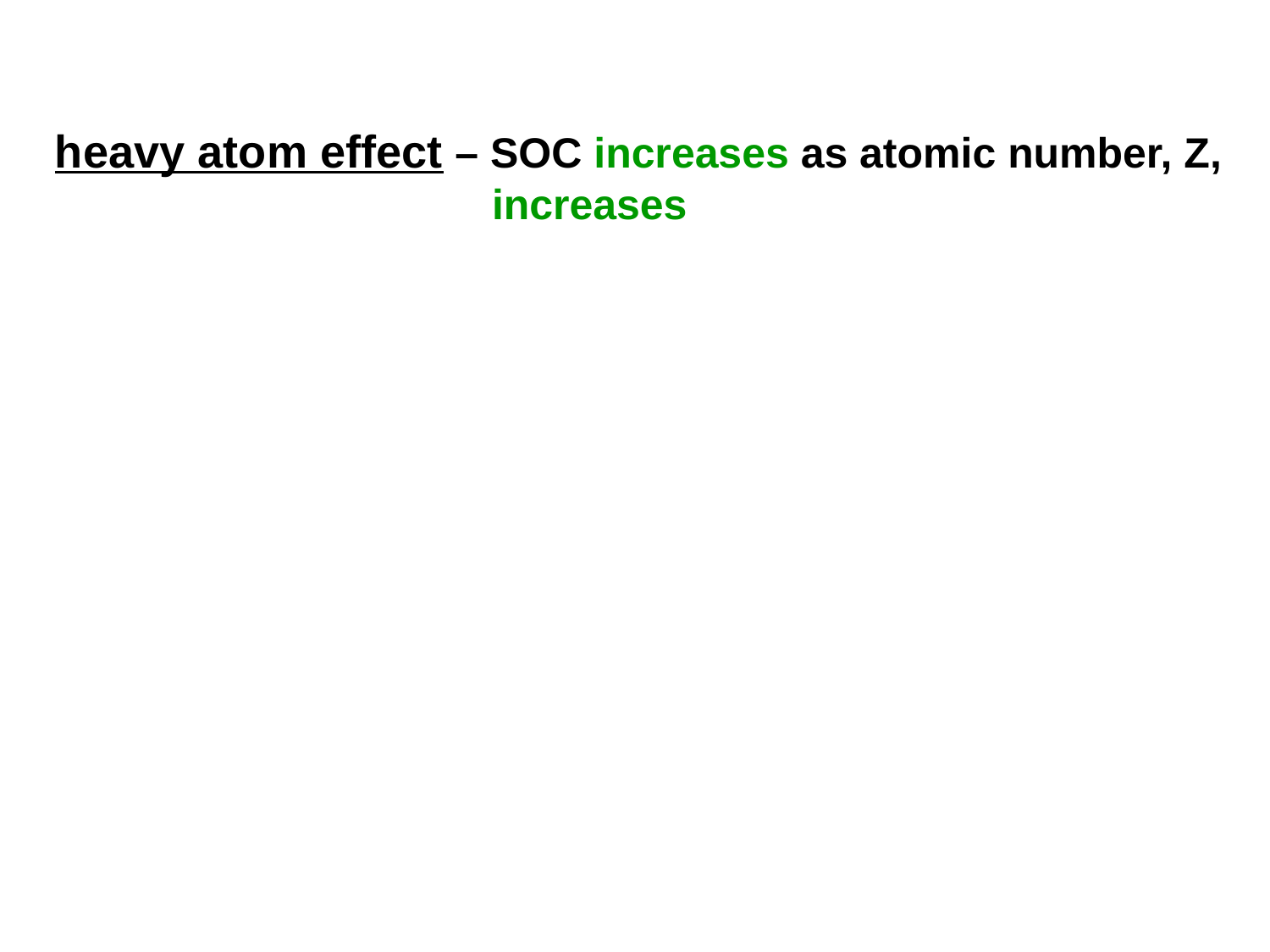

heavy atom effect – SOC increases as atomic number, Z, increases